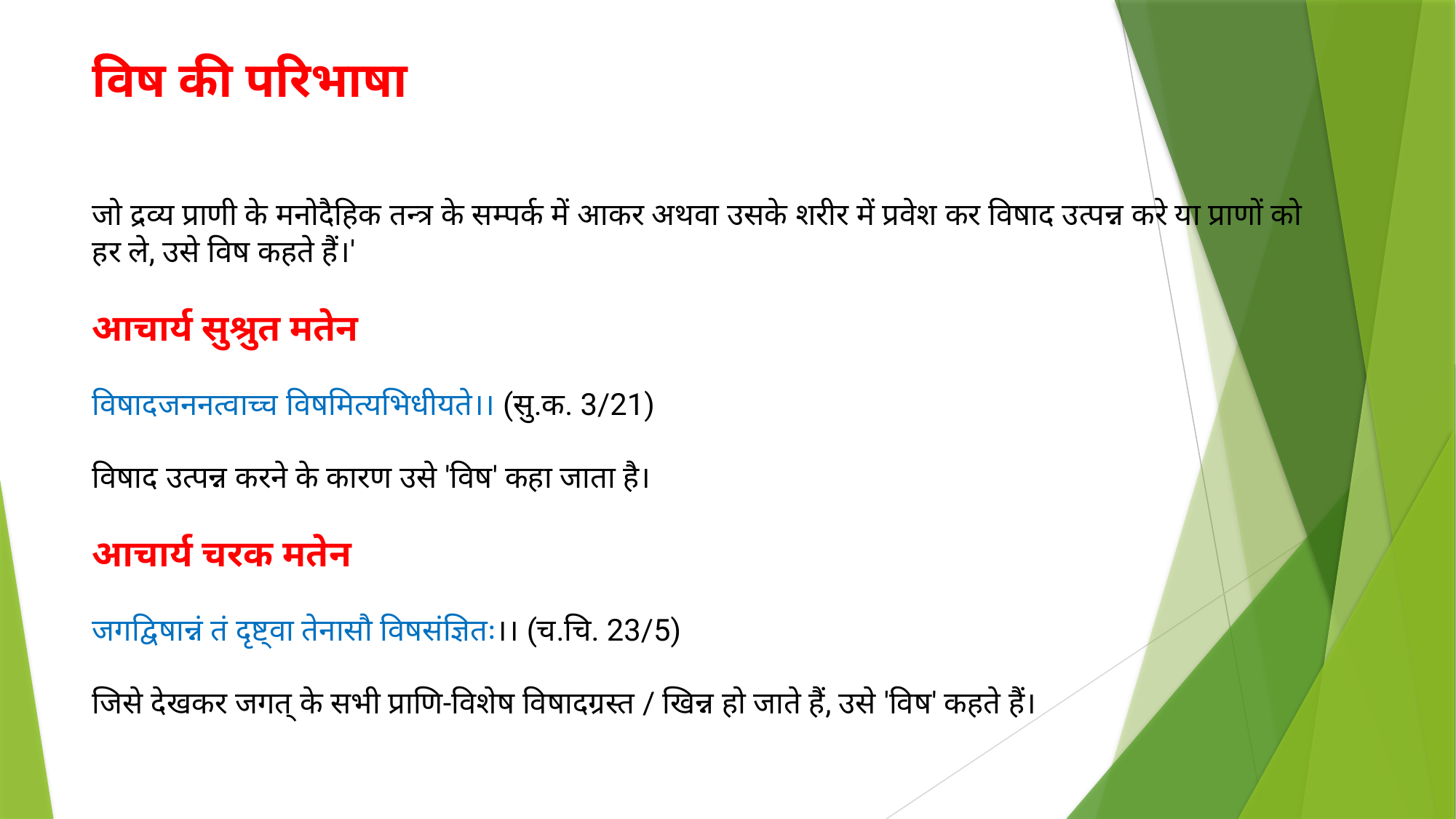

विष की परिभाषा

जो द्रव्य प्राणी के मनोदैहिक तन्त्र के सम्पर्क में आकर अथवा उसके शरीर में प्रवेश कर विषाद उत्पन्न करे या प्राणों को हर ले, उसे विष कहते हैं।'
आचार्य सुश्रुत मतेन
विषादजननत्वाच्च विषमित्यभिधीयते।। (सु.क. 3/21)
विषाद उत्पन्न करने के कारण उसे 'विष' कहा जाता है।
आचार्य चरक मतेन
जगद्विषान्नं तं दृष्ट्वा तेनासौ विषसंज्ञितः।। (च.चि. 23/5)
जिसे देखकर जगत् के सभी प्राणि-विशेष विषादग्रस्त / खिन्न हो जाते हैं, उसे 'विष' कहते हैं।